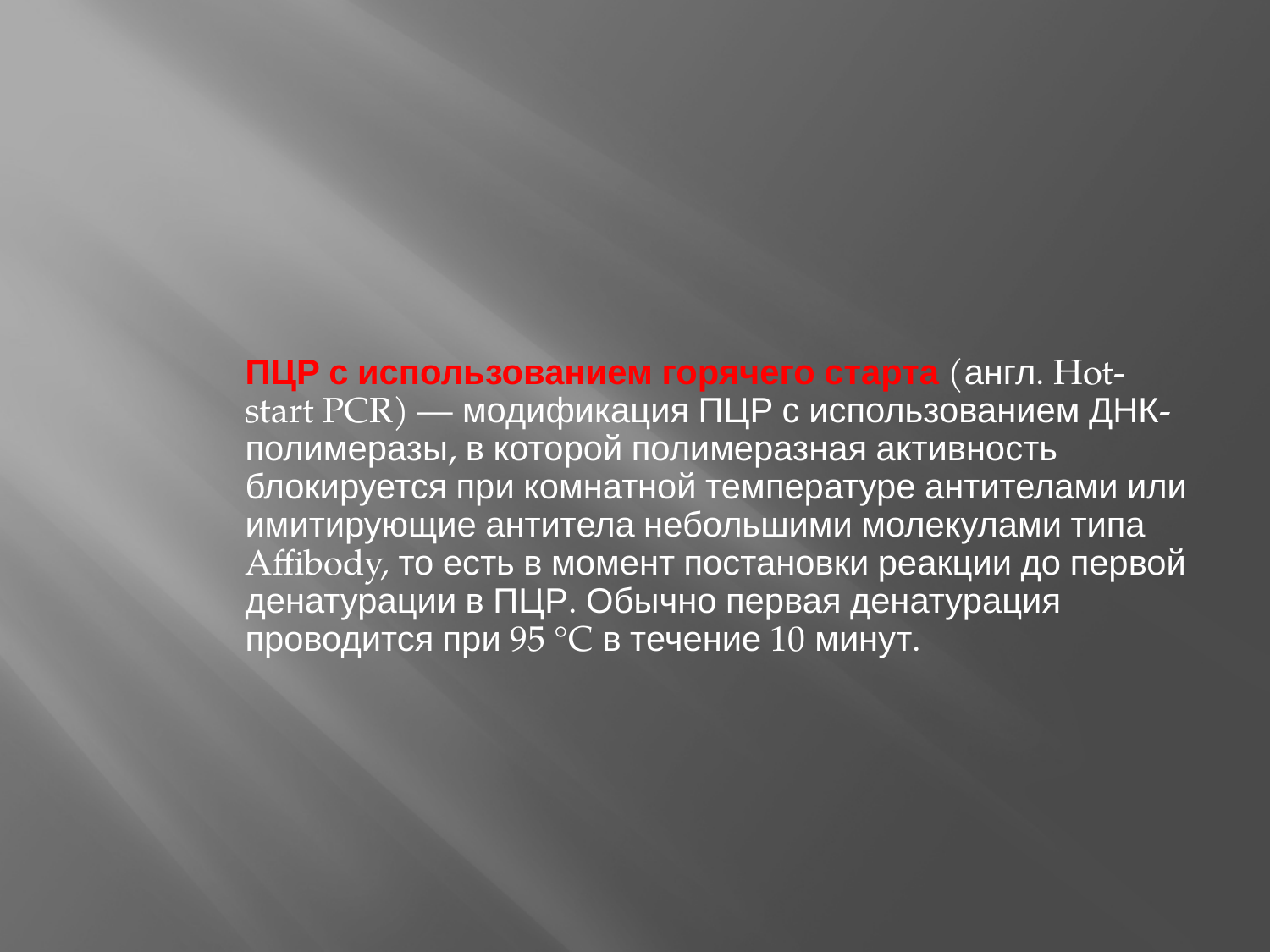

ПЦР с использованием горячего старта (англ. Hot-start PCR) — модификация ПЦР с использованием ДНК-полимеразы, в которой полимеразная активность блокируется при комнатной температуре антителами или имитирующие антитела небольшими молекулами типа Affibody, то есть в момент постановки реакции до первой денатурации в ПЦР. Обычно первая денатурация проводится при 95 °C в течение 10 минут.